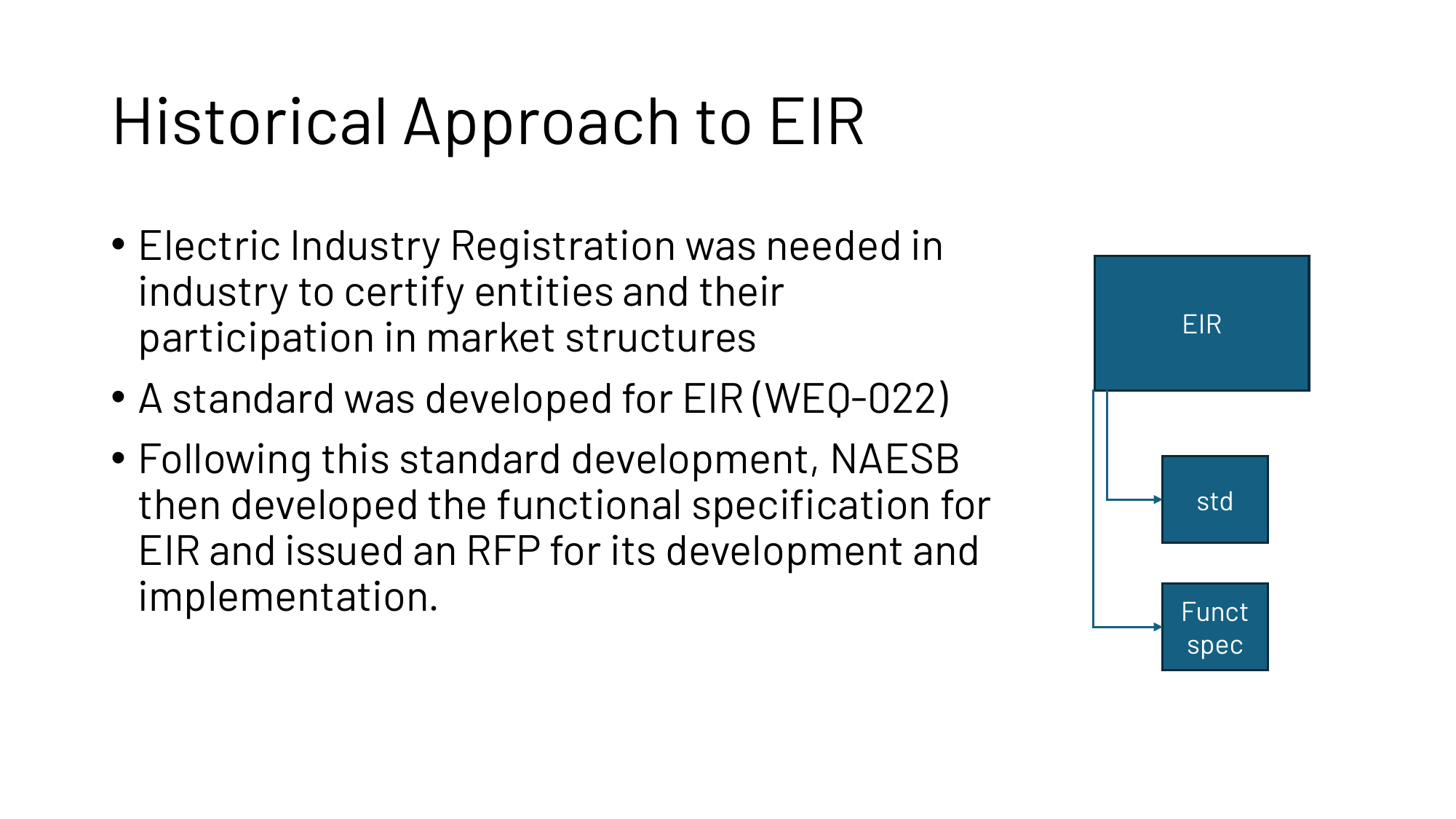

# Historical Approach to EIR
Electric Industry Registration was needed in industry to certify entities and their participation in market structures
A standard was developed for EIR (WEQ-022)
Following this standard development, NAESB then developed the functional specification for EIR and issued an RFP for its development and implementation.

EIR
std
Funct spec